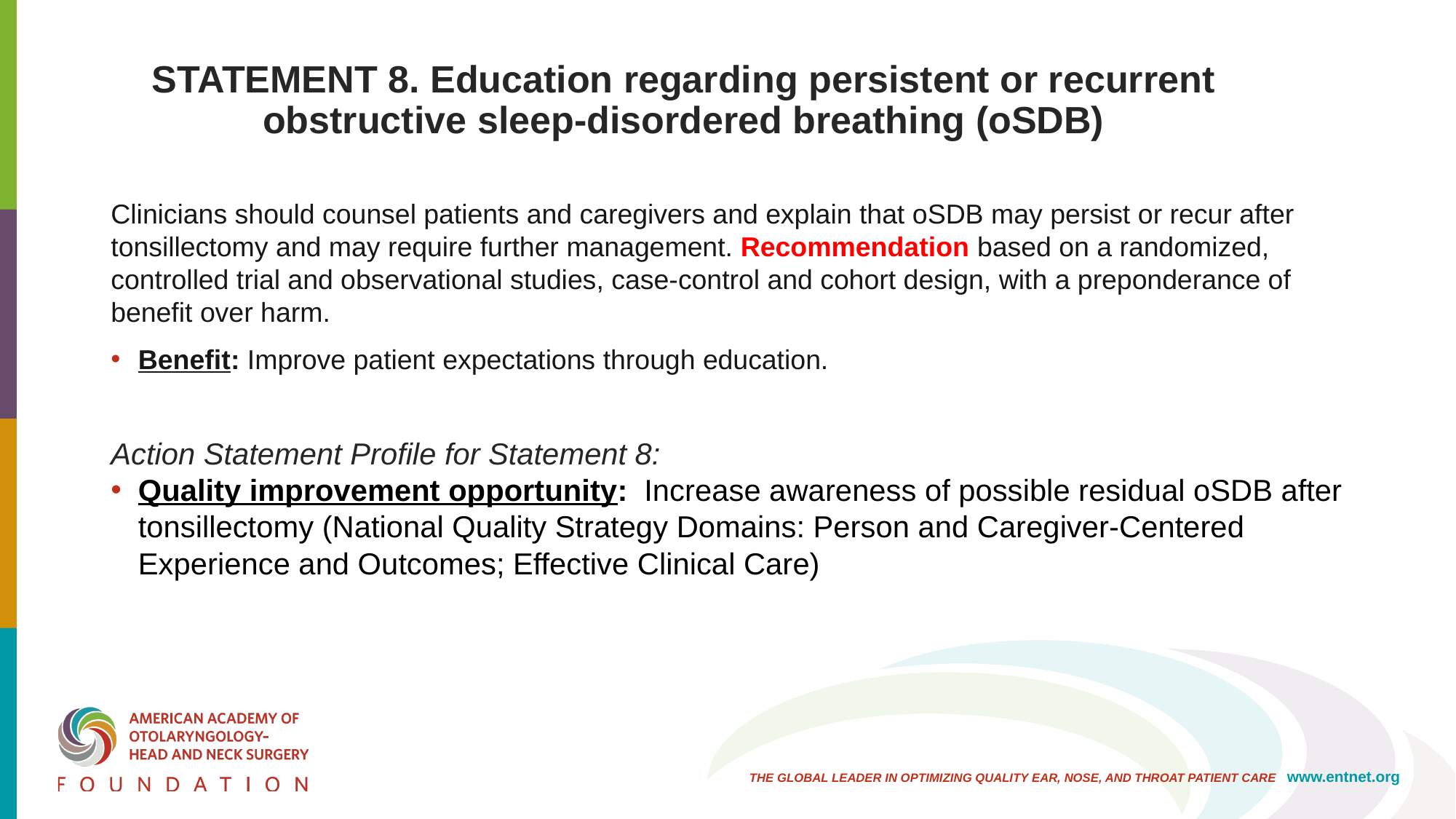

# STATEMENT 8. Education regarding persistent or recurrent obstructive sleep-disordered breathing (oSDB)
Clinicians should counsel patients and caregivers and explain that oSDB may persist or recur after tonsillectomy and may require further management. Recommendation based on a randomized, controlled trial and observational studies, case-control and cohort design, with a preponderance of benefit over harm.
Benefit: Improve patient expectations through education.

Action Statement Profile for Statement 8:
Quality improvement opportunity:  Increase awareness of possible residual oSDB after tonsillectomy (National Quality Strategy Domains: Person and Caregiver-Centered Experience and Outcomes; Effective Clinical Care)